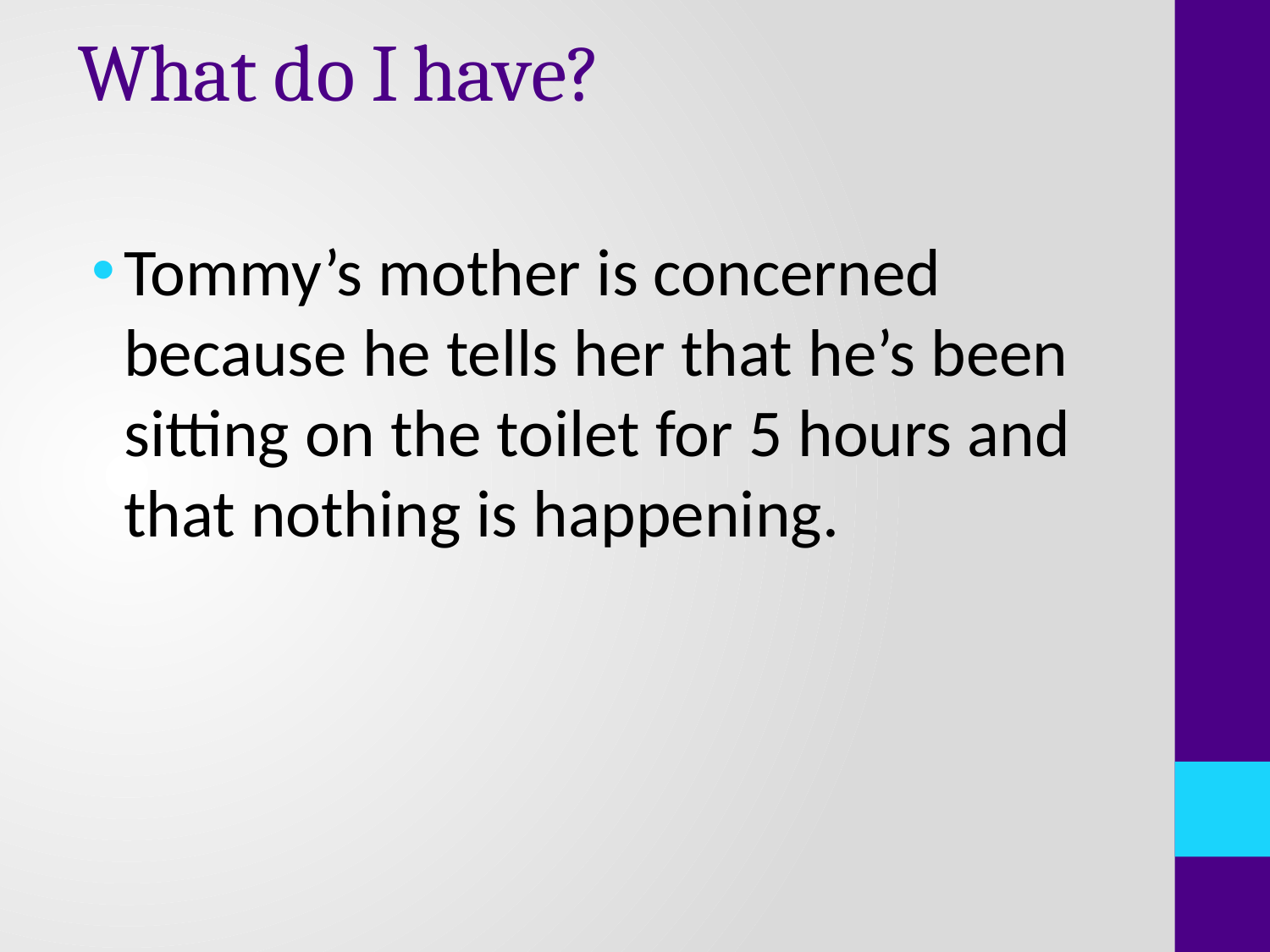

# What do I have?
Tommy’s mother is concerned because he tells her that he’s been sitting on the toilet for 5 hours and that nothing is happening.